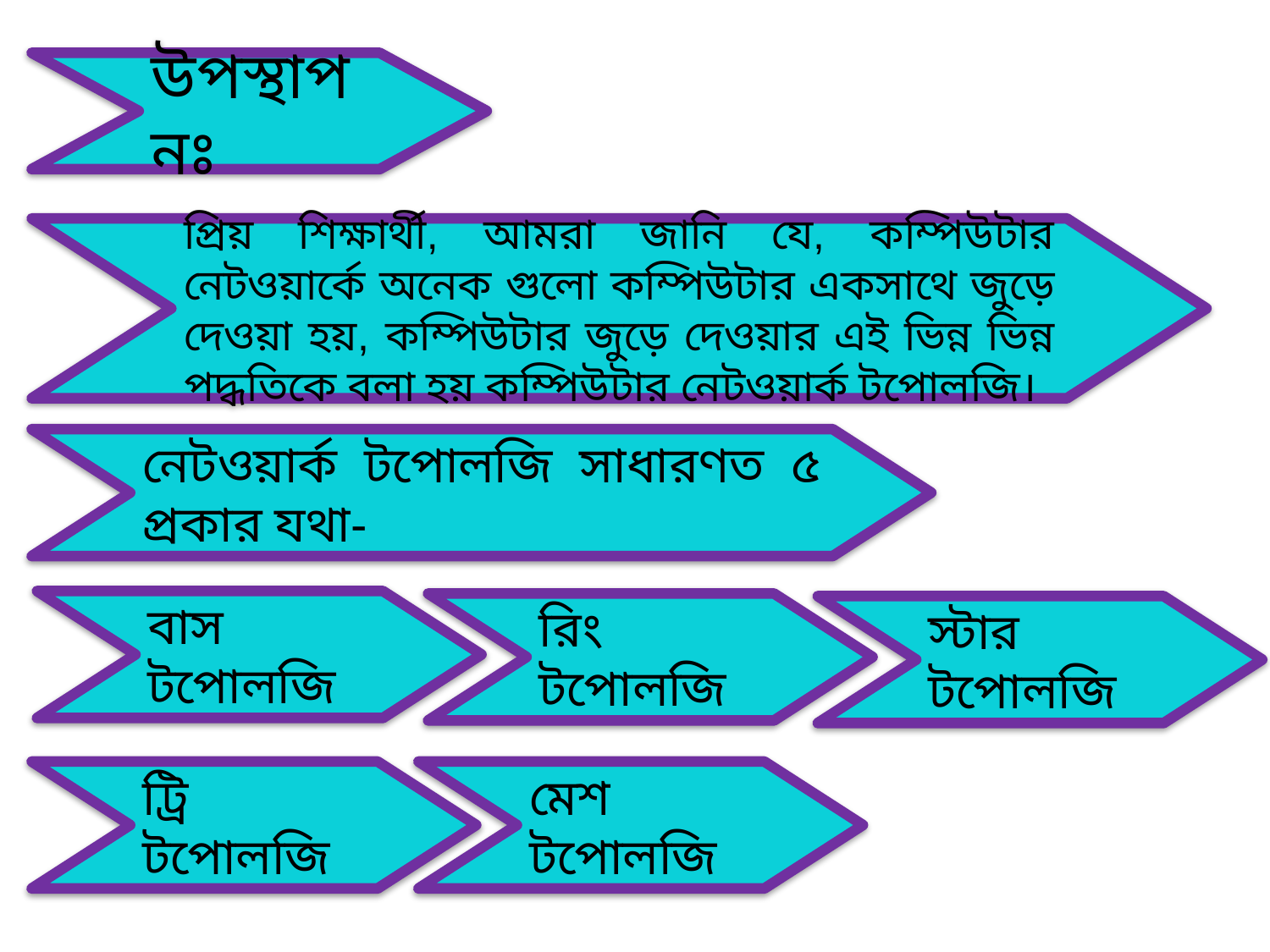

উপস্থাপনঃ
প্রিয় শিক্ষার্থী, আমরা জানি যে, কম্পিউটার নেটওয়ার্কে অনেক গুলো কম্পিউটার একসাথে জুড়ে দেওয়া হয়, কম্পিউটার জুড়ে দেওয়ার এই ভিন্ন ভিন্ন পদ্ধতিকে বলা হয় কম্পিউটার নেটওয়ার্ক টপোলজি।
নেটওয়ার্ক টপোলজি সাধারণত ৫ প্রকার যথা-
বাস টপোলজি
রিং টপোলজি
স্টার টপোলজি
ট্রি টপোলজি
মেশ টপোলজি